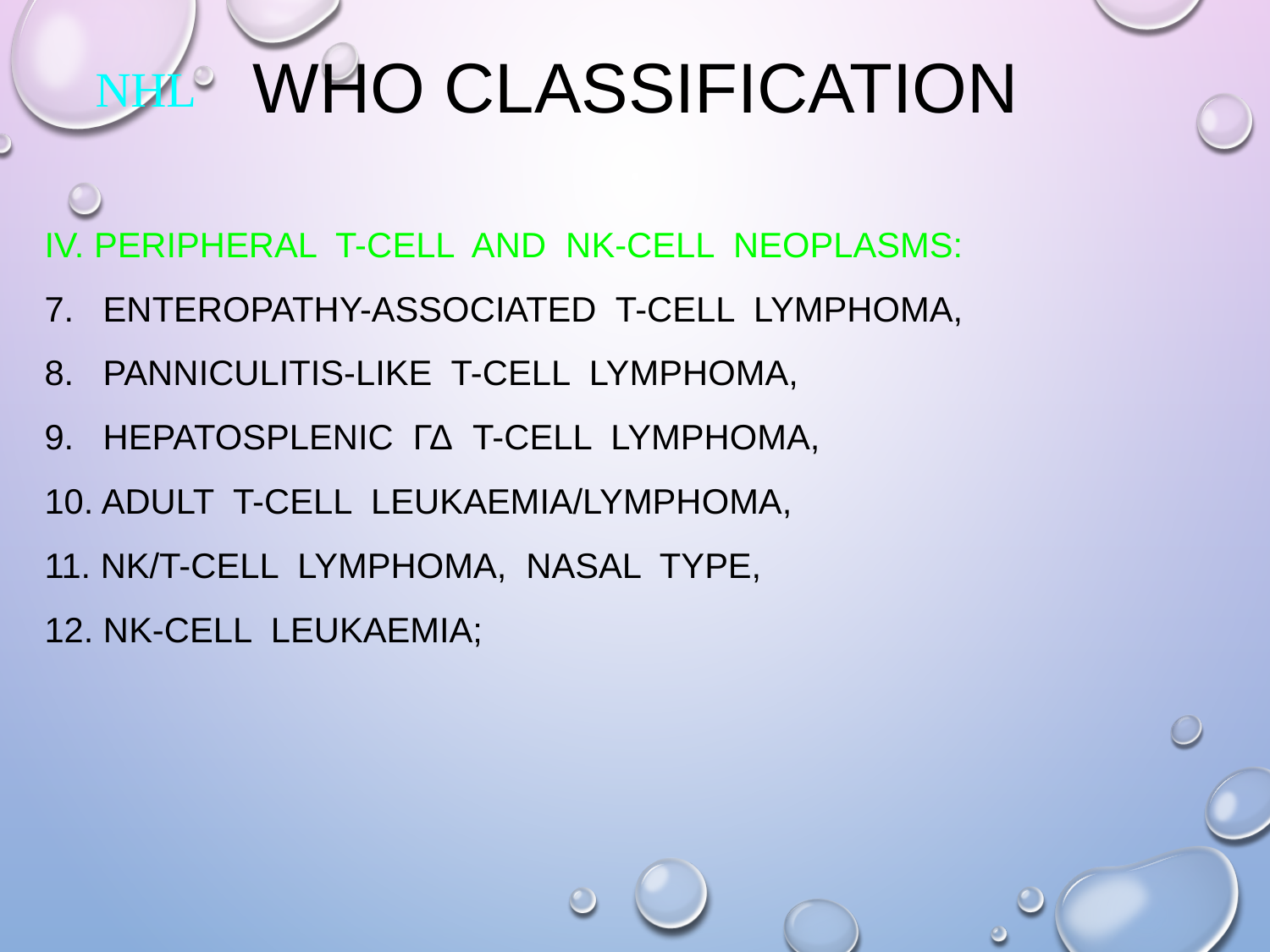

# WHO CLASSIFICATION
NHL
IV. PERIPHERAL  T-CELL  AND  NK-CELL  NEOPLASMS:
7.   ENTEROPATHY-ASSOCIATED  T-CELL  LYMPHOMA,
8.   PANNICULITIS-LIKE  T-CELL  LYMPHOMA,
9.   HEPATOSPLENIC  ΓΔ  T-CELL  LYMPHOMA,
10. ADULT  T-CELL  LEUKAEMIA/LYMPHOMA,
11. NK/T-CELL  LYMPHOMA,  NASAL  TYPE,
12. NK-CELL  LEUKAEMIA;